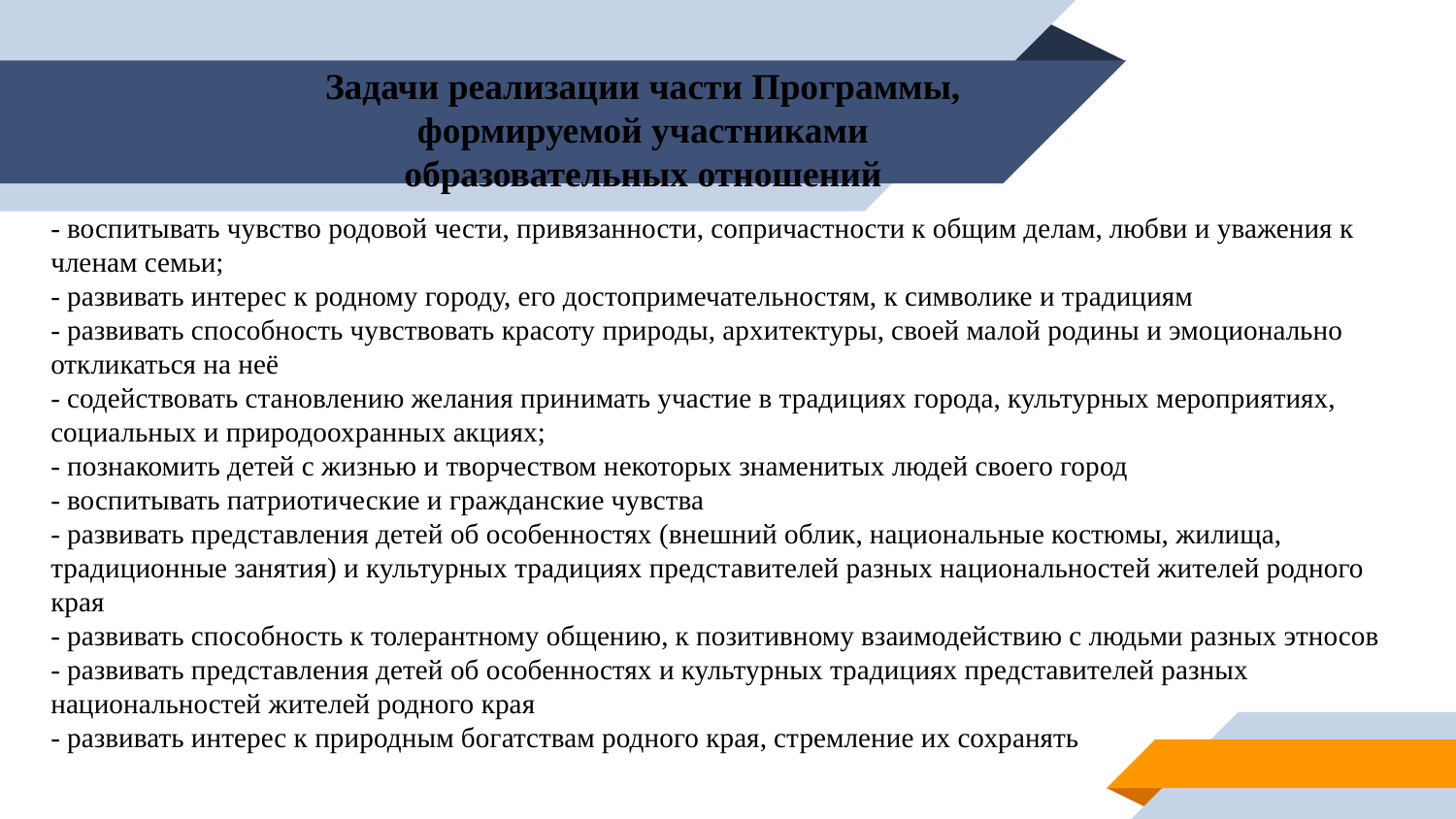

Задачи реализации части Программы, формируемой участниками образовательных отношений
- воспитывать чувство родовой чести, привязанности, сопричастности к общим делам, любви и уважения к членам семьи;
- развивать интерес к родному городу, его достопримечательностям, к символике и традициям
- развивать способность чувствовать красоту природы, архитектуры, своей малой родины и эмоционально откликаться на неё
- содействовать становлению желания принимать участие в традициях города, культурных мероприятиях, социальных и природоохранных акциях;
- познакомить детей с жизнью и творчеством некоторых знаменитых людей своего город
- воспитывать патриотические и гражданские чувства
- развивать представления детей об особенностях (внешний облик, национальные костюмы, жилища, традиционные занятия) и культурных традициях представителей разных национальностей жителей родного края
- развивать способность к толерантному общению, к позитивному взаимодействию с людьми разных этносов
- развивать представления детей об особенностях и культурных традициях представителей разных национальностей жителей родного края
- развивать интерес к природным богатствам родного края, стремление их сохранять